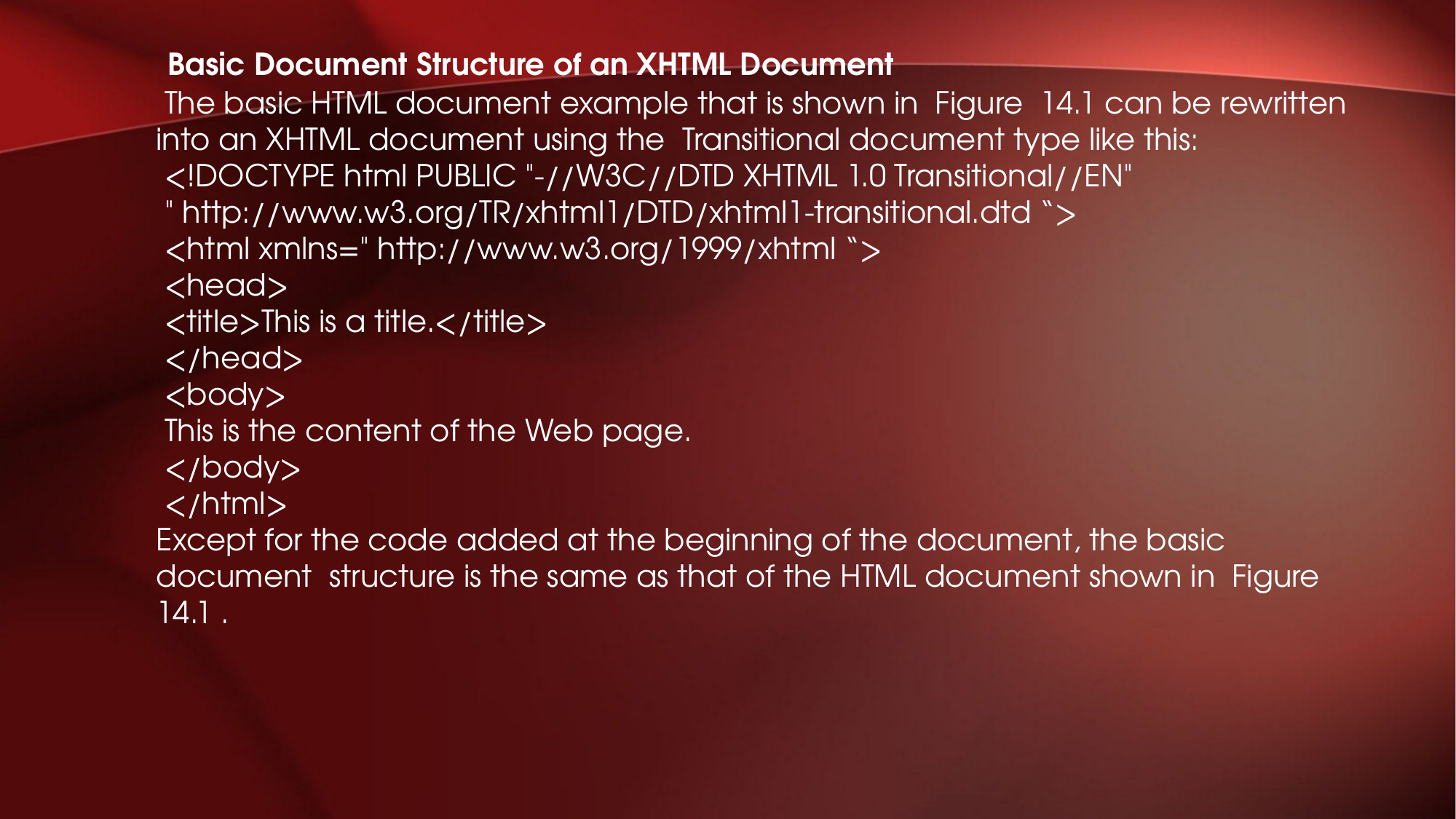

Basic Document Structure of an XHTML Document
 The basic HTML document example that is shown in  Figure  14.1 can be rewritten into an XHTML document using the  Transitional document type like this:
 <!DOCTYPE html PUBLIC "-//W3C//DTD XHTML 1.0 Transitional//EN"
 " http://www.w3.org/TR/xhtml1/DTD/xhtml1-transitional.dtd “>
 <html xmlns=" http://www.w3.org/1999/xhtml “>
 <head>
 <title>This is a title.</title>
 </head>
 <body>
 This is the content of the Web page.
 </body>
 </html>
Except for the code added at the beginning of the document, the basic document  structure is the same as that of the HTML document shown in  Figure  14.1 .